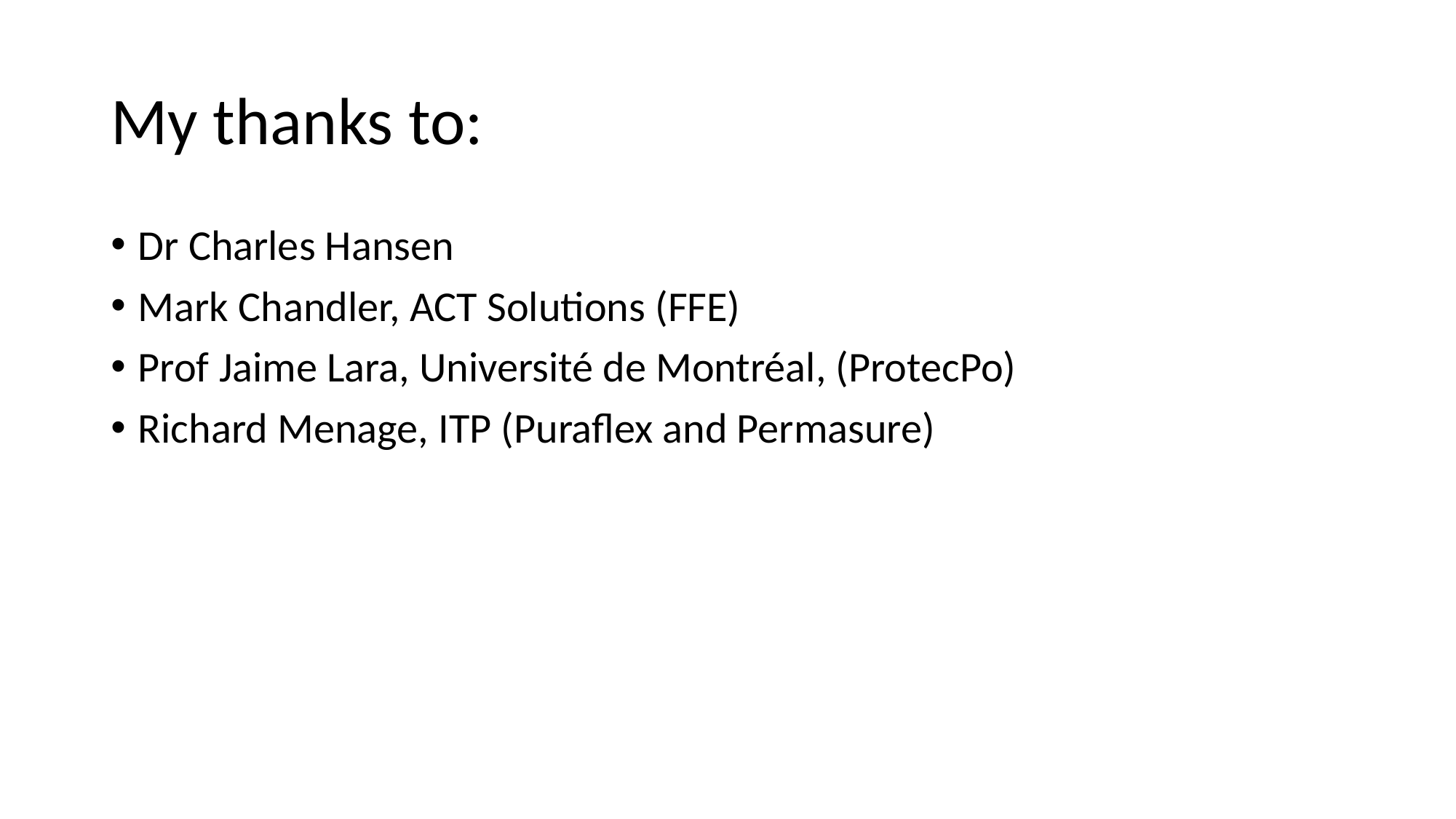

# My thanks to:
Dr Charles Hansen
Mark Chandler, ACT Solutions (FFE)
Prof Jaime Lara, Université de Montréal, (ProtecPo)
Richard Menage, ITP (Puraflex and Permasure)